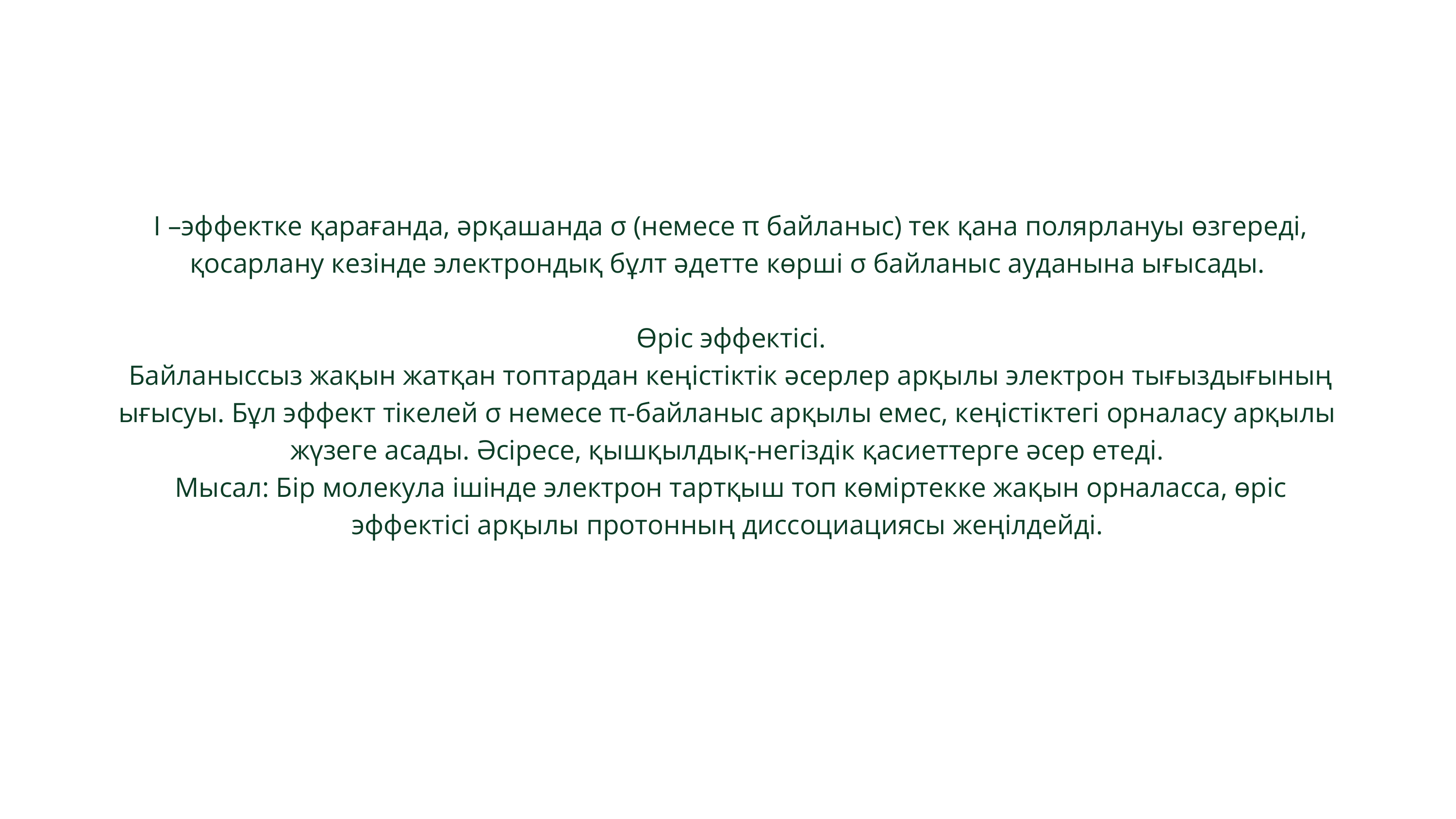

I –эффектке қарағанда, әрқашанда σ (немесе π байланыс) тек қана полярлануы өзгереді, қосарлану кезінде электрондық бұлт әдетте көрші σ байланыс ауданына ығысады.

 Өріс эффектісі.
 Байланыссыз жақын жатқан топтардан кеңістіктік әсерлер арқылы электрон тығыздығының ығысуы. Бұл эффект тікелей σ немесе π-байланыс арқылы емес, кеңістіктегі орналасу арқылы жүзеге асады. Әсіресе, қышқылдық-негіздік қасиеттерге әсер етеді.
 Мысал: Бір молекула ішінде электрон тартқыш топ көміртекке жақын орналасса, өріс эффектісі арқылы протонның диссоциациясы жеңілдейді.